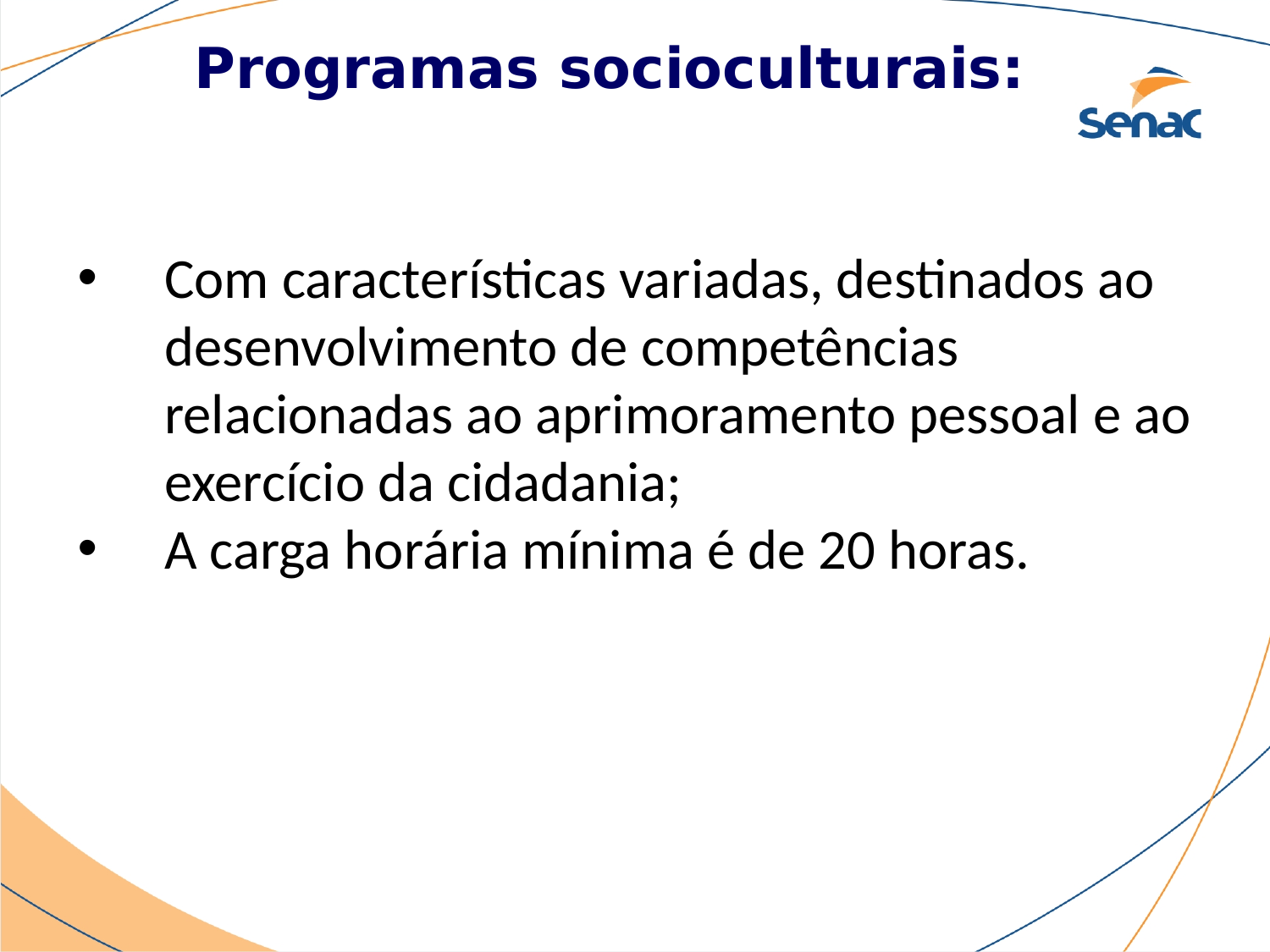

Programas socioculturais:

Com características variadas, destinados ao desenvolvimento de competências relacionadas ao aprimoramento pessoal e ao exercício da cidadania;
A carga horária mínima é de 20 horas.